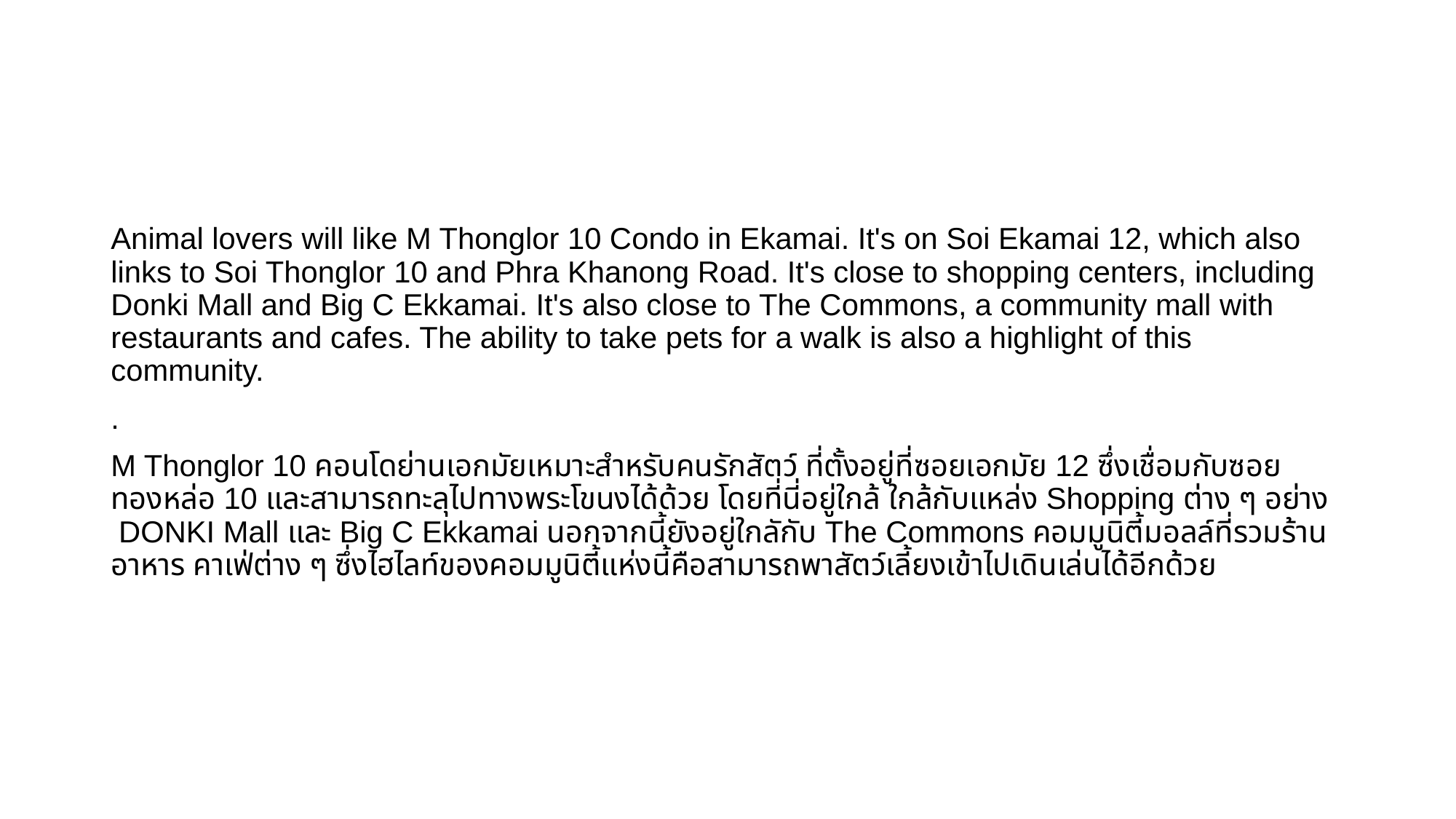

Animal lovers will like M Thonglor 10 Condo in Ekamai. It's on Soi Ekamai 12, which also links to Soi Thonglor 10 and Phra Khanong Road. It's close to shopping centers, including Donki Mall and Big C Ekkamai. It's also close to The Commons, a community mall with restaurants and cafes. The ability to take pets for a walk is also a highlight of this community.
.
M Thonglor 10 คอนโดย่านเอกมัยเหมาะสำหรับคนรักสัตว์ ที่ตั้งอยู่ที่ซอยเอกมัย 12 ซึ่งเชื่อมกับซอยทองหล่อ 10 และสามารถทะลุไปทางพระโขนงได้ด้วย โดยที่นี่อยู่ใกล้ ใกล้กับแหล่ง Shopping ต่าง ๆ อย่าง DONKI Mall และ Big C Ekkamai นอกจากนี้ยังอยู่ใกลักับ The Commons คอมมูนิตี้มอลล์ที่รวมร้านอาหาร คาเฟ่ต่าง ๆ ซึ่งไฮไลท์ของคอมมูนิตี้แห่งนี้คือสามารถพาสัตว์เลี้ยงเข้าไปเดินเล่นได้อีกด้วย